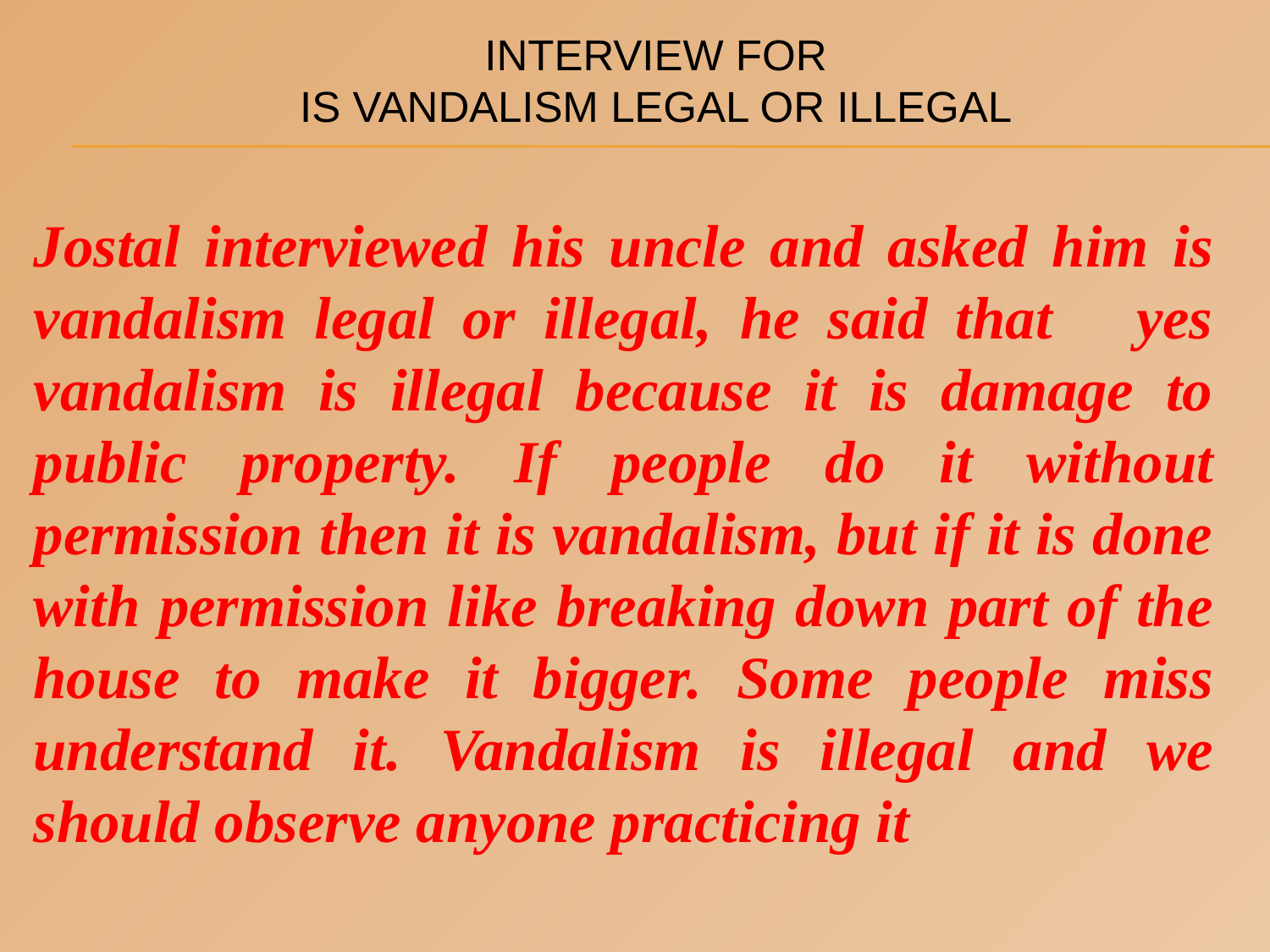

# Interview for Is Vandalism legal or illegal
Jostal interviewed his uncle and asked him is vandalism legal or illegal, he said that   yes vandalism is illegal because it is damage to public property. If people do it without permission then it is vandalism, but if it is done with permission like breaking down part of the house to make it bigger. Some people miss understand it. Vandalism is illegal and we should observe anyone practicing it